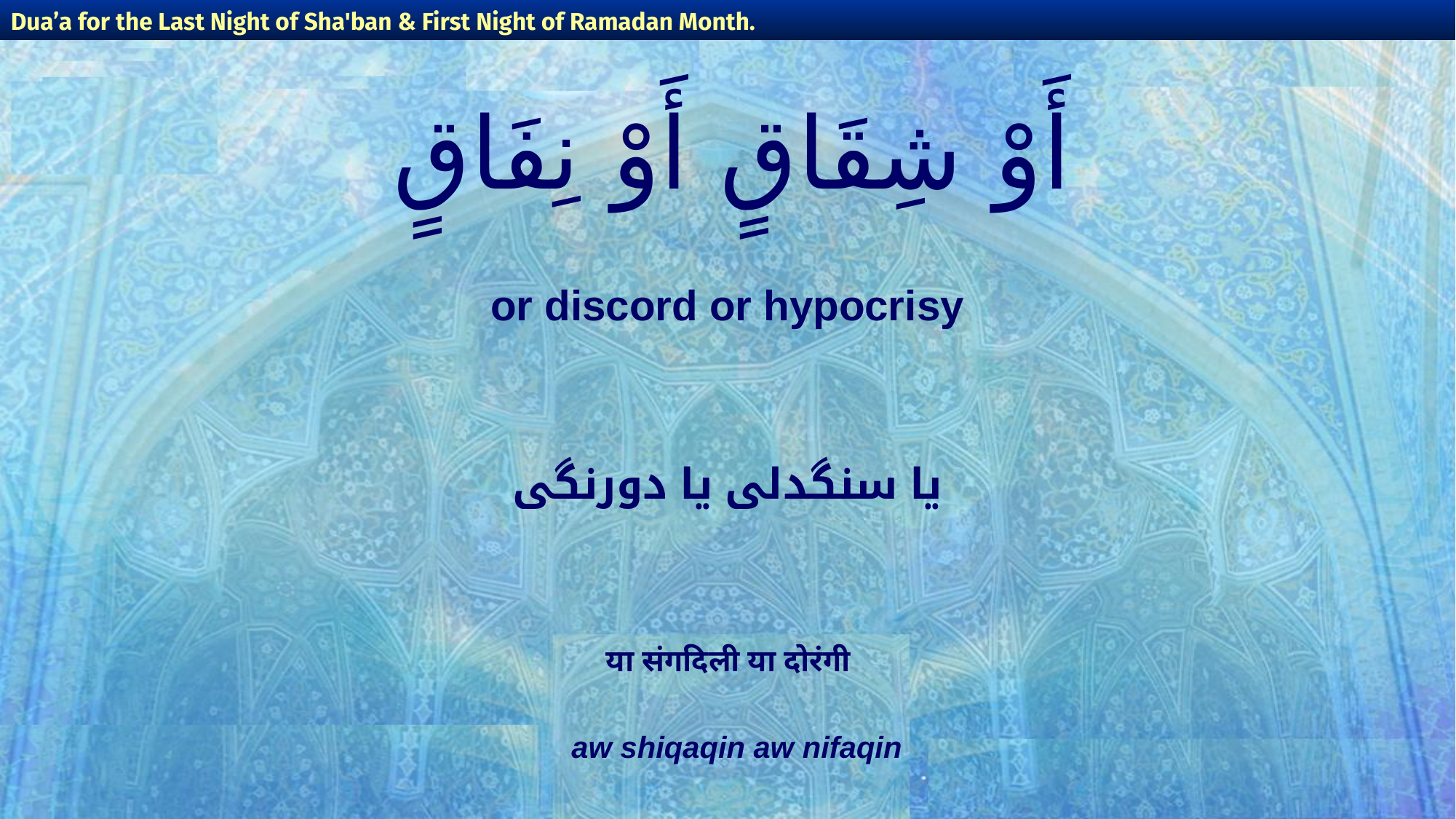

Dua’a for the Last Night of Sha'ban & First Night of Ramadan Month.
Dua’a for the Last Night of Sha'ban & First Night of Ramadan Month.
# أَوْ شِقَاقٍ أَوْ نِفَاقٍ
or discord or hypocrisy

یا سنگدلی یا دورنگی
या संगदिली या दोरंगी
aw shiqaqin aw nifaqin